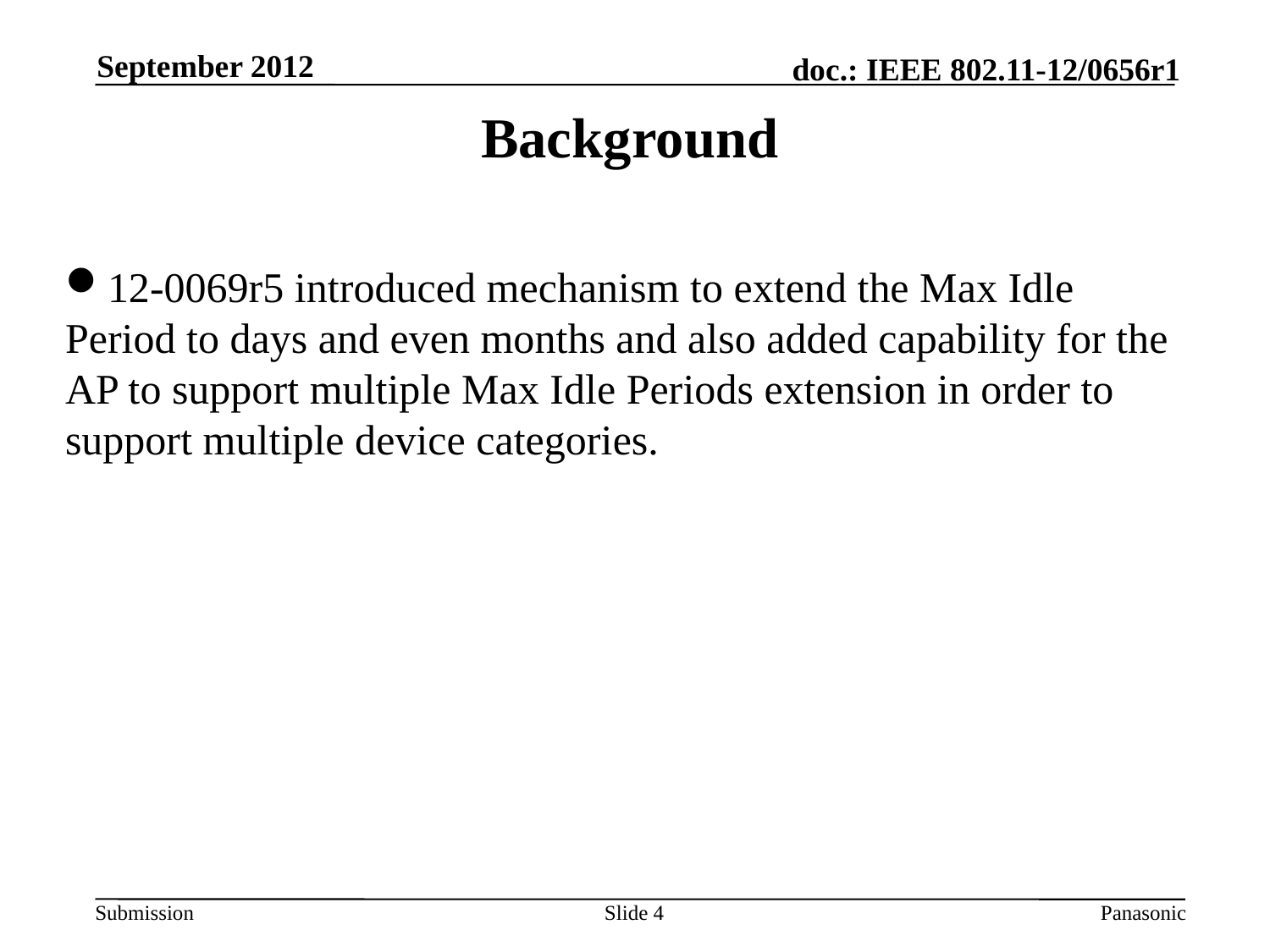

September 2012
Background
12-0069r5 introduced mechanism to extend the Max Idle Period to days and even months and also added capability for the AP to support multiple Max Idle Periods extension in order to support multiple device categories.

Slide 4
Panasonic